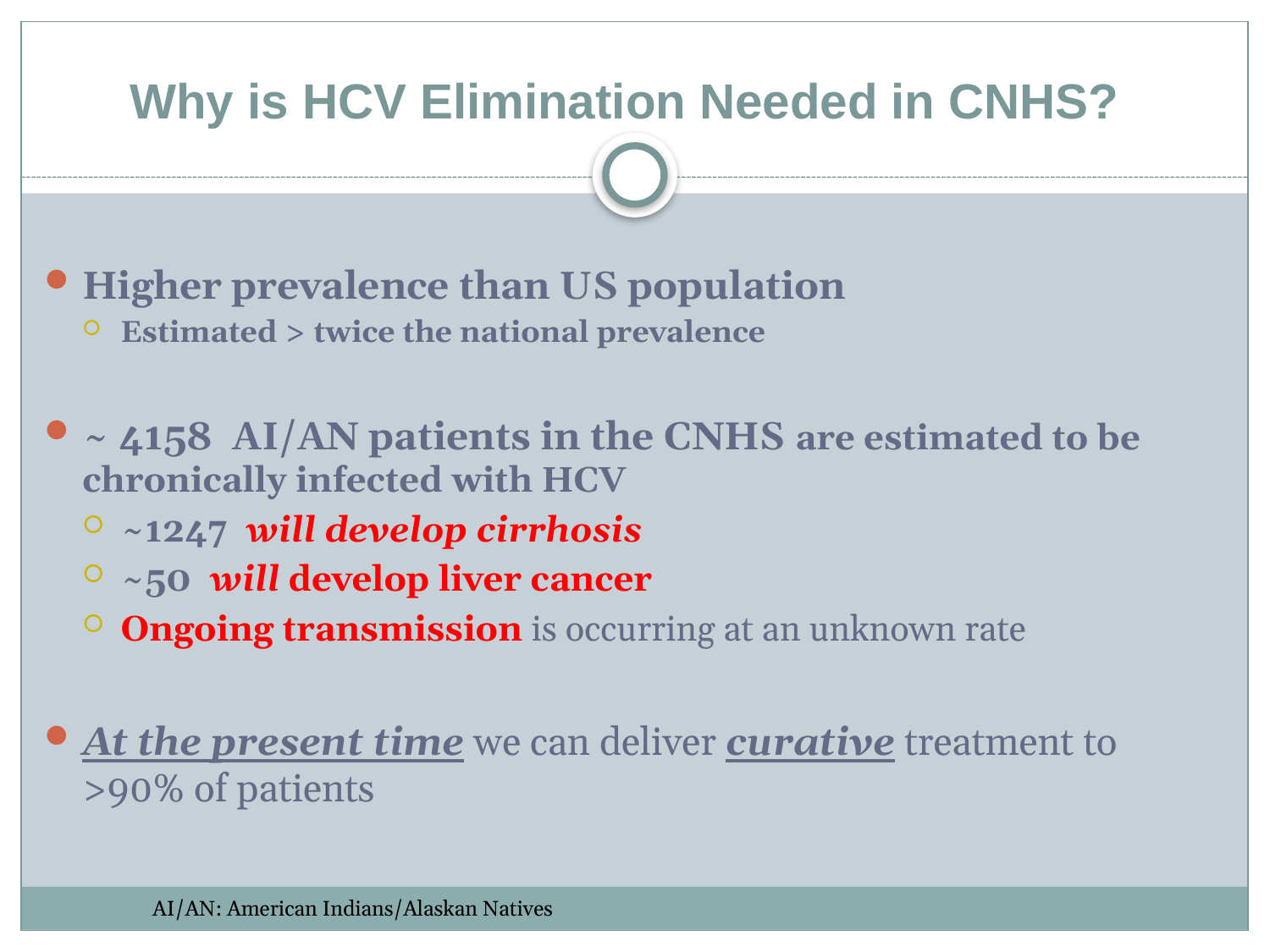

# Why is HCV Elimination Needed in CNHS?
Higher prevalence than US population
Estimated > twice the national prevalence

~ 4158  AI/AN patients in the CNHS are estimated to be chronically infected with HCV
~1247  will develop cirrhosis
~50  will develop liver cancer
Ongoing transmission is occurring at an unknown rate

At the present time we can deliver curative treatment to >90% of patients
AI/AN: American Indians/Alaskan Natives